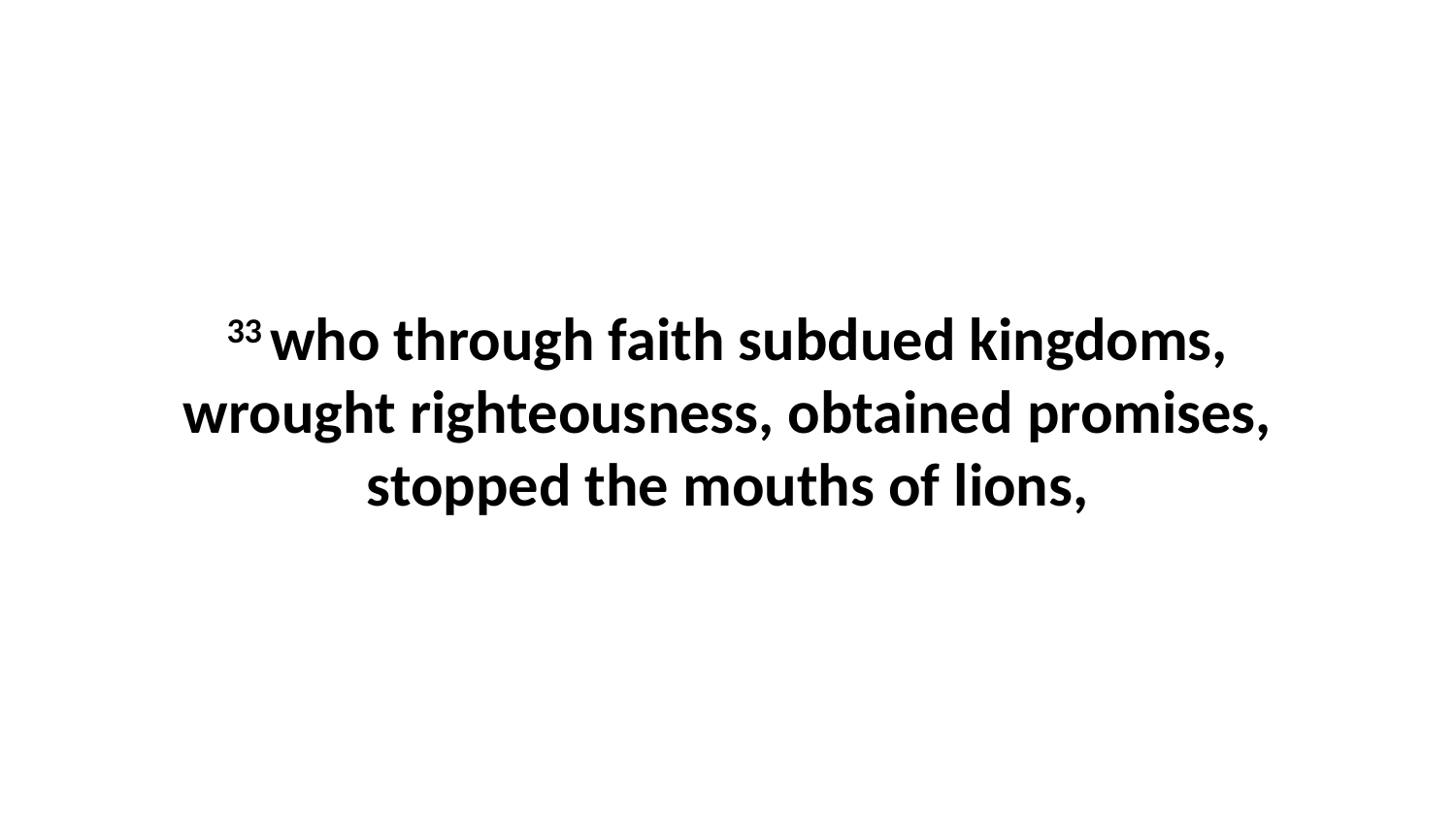

33 who through faith subdued kingdoms, wrought righteousness, obtained promises, stopped the mouths of lions,